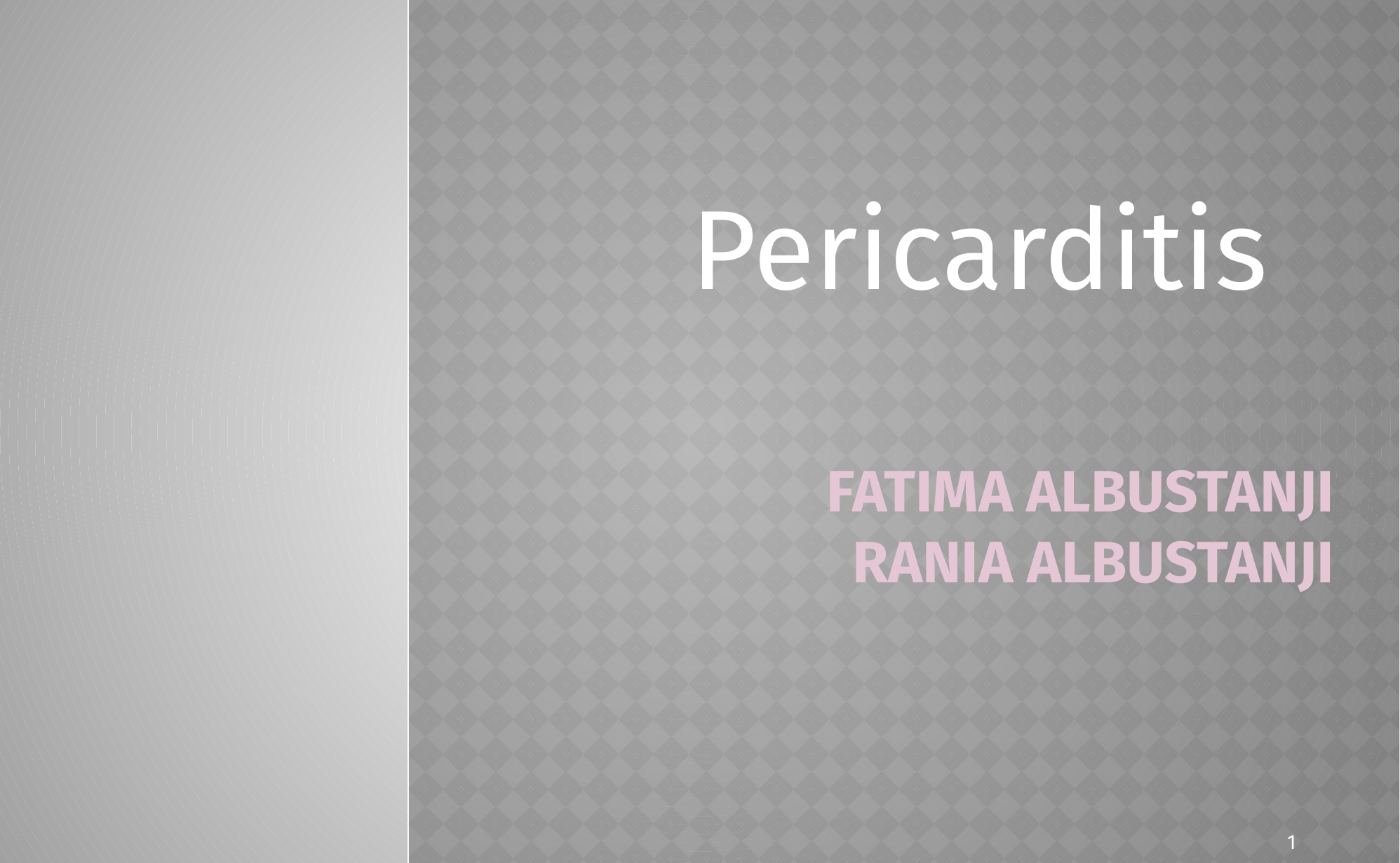

Pericarditis
# Fatima Albustanji Rania Albustanji
1